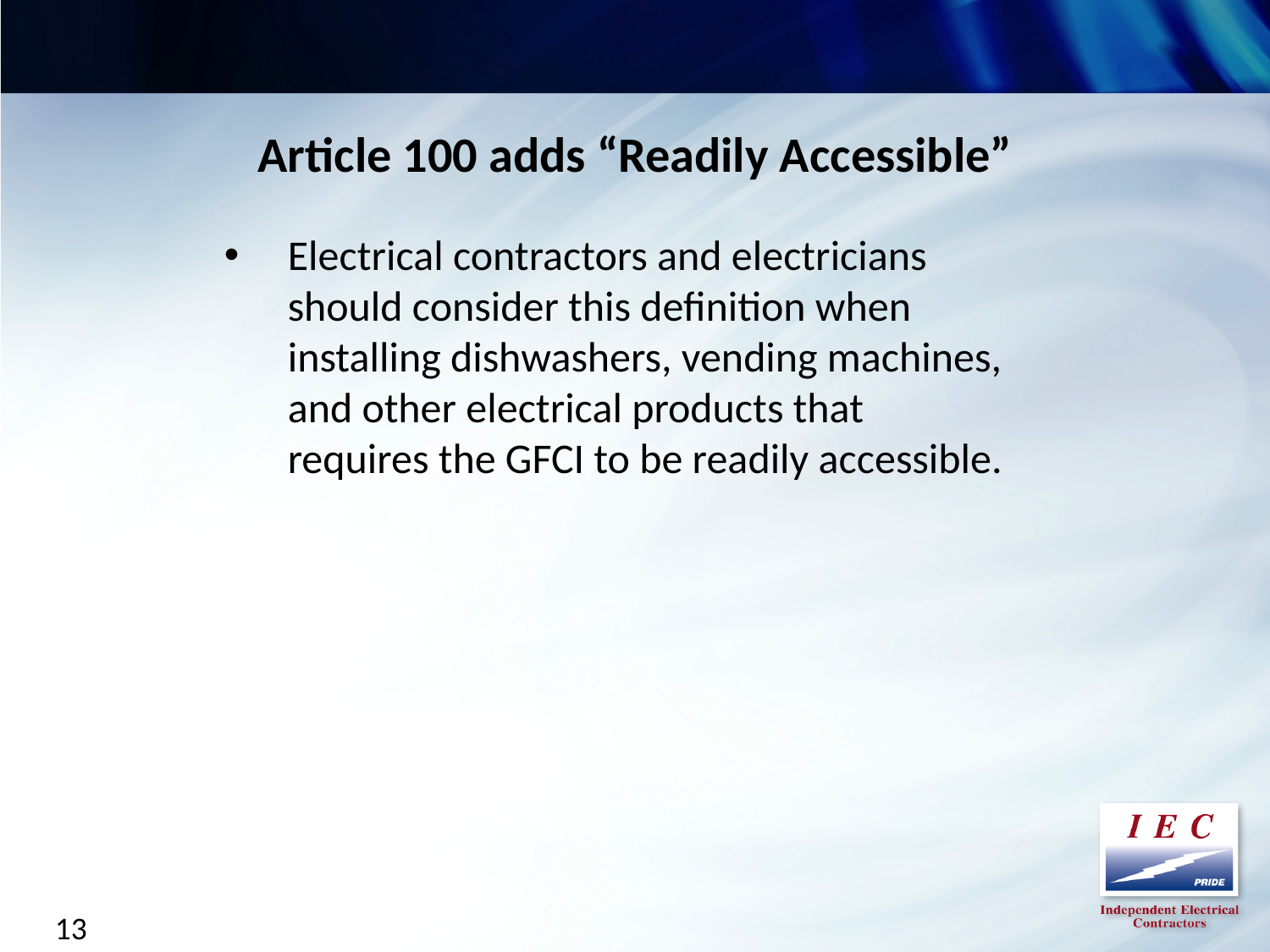

Article 100 adds “Readily Accessible”
Electrical contractors and electricians should consider this definition when installing dishwashers, vending machines, and other electrical products that requires the GFCI to be readily accessible.
13